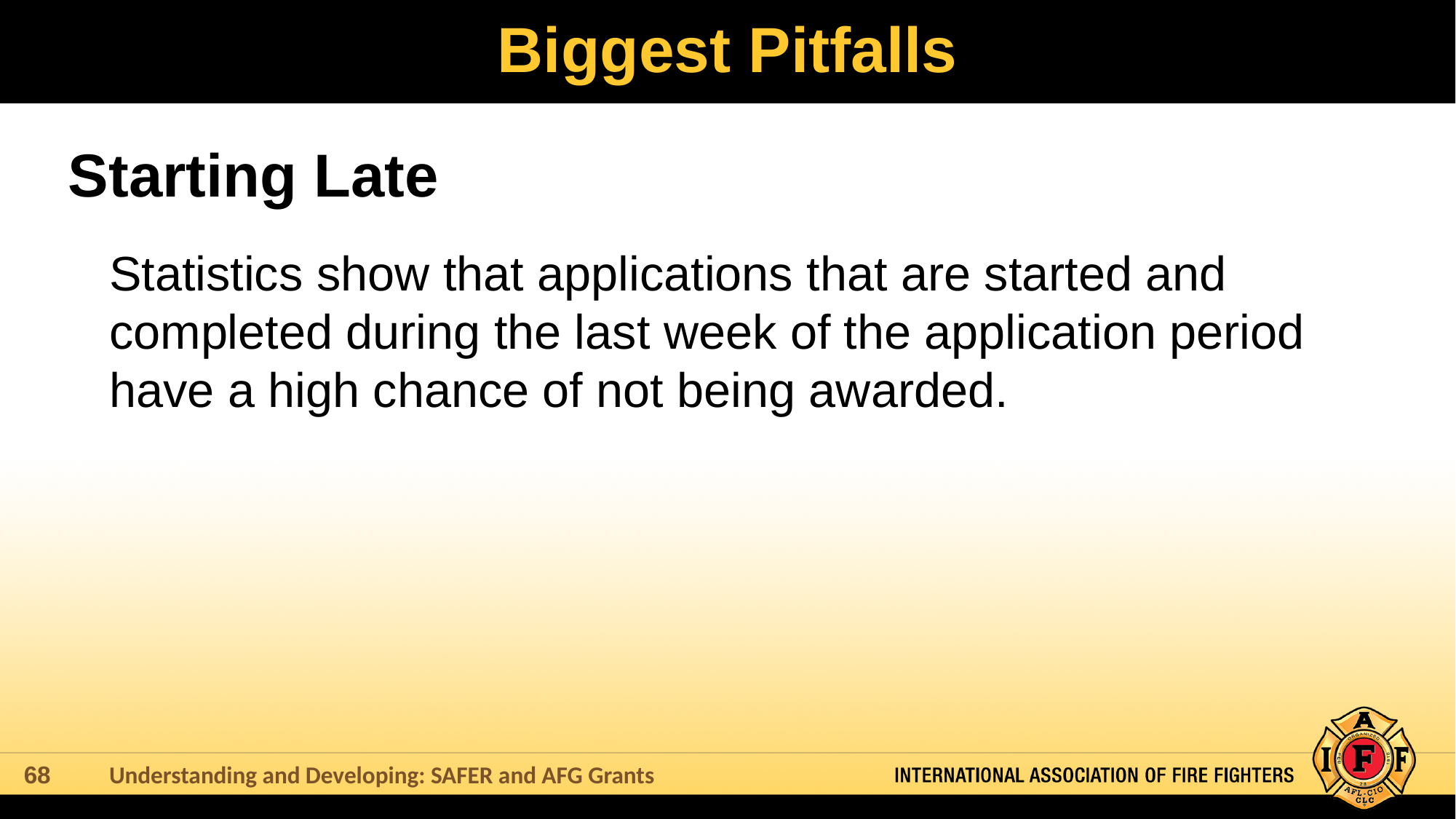

# Biggest Pitfalls
Starting Late
Statistics show that applications that are started and completed during the last week of the application period have a high chance of not being awarded.

Understanding and Developing: SAFER and AFG Grants